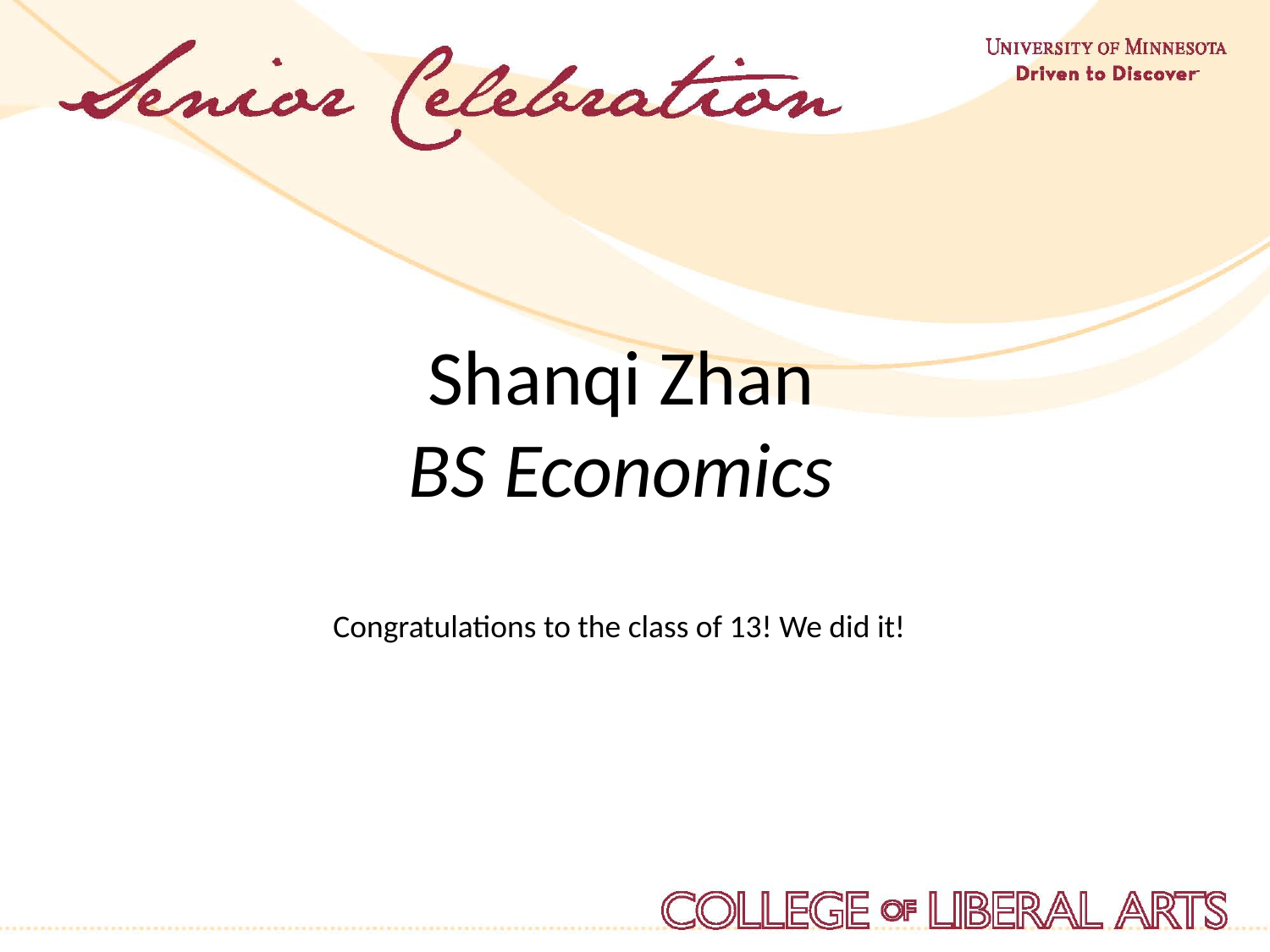

Shanqi Zhan
BS Economics

Congratulations to the class of 13! We did it!